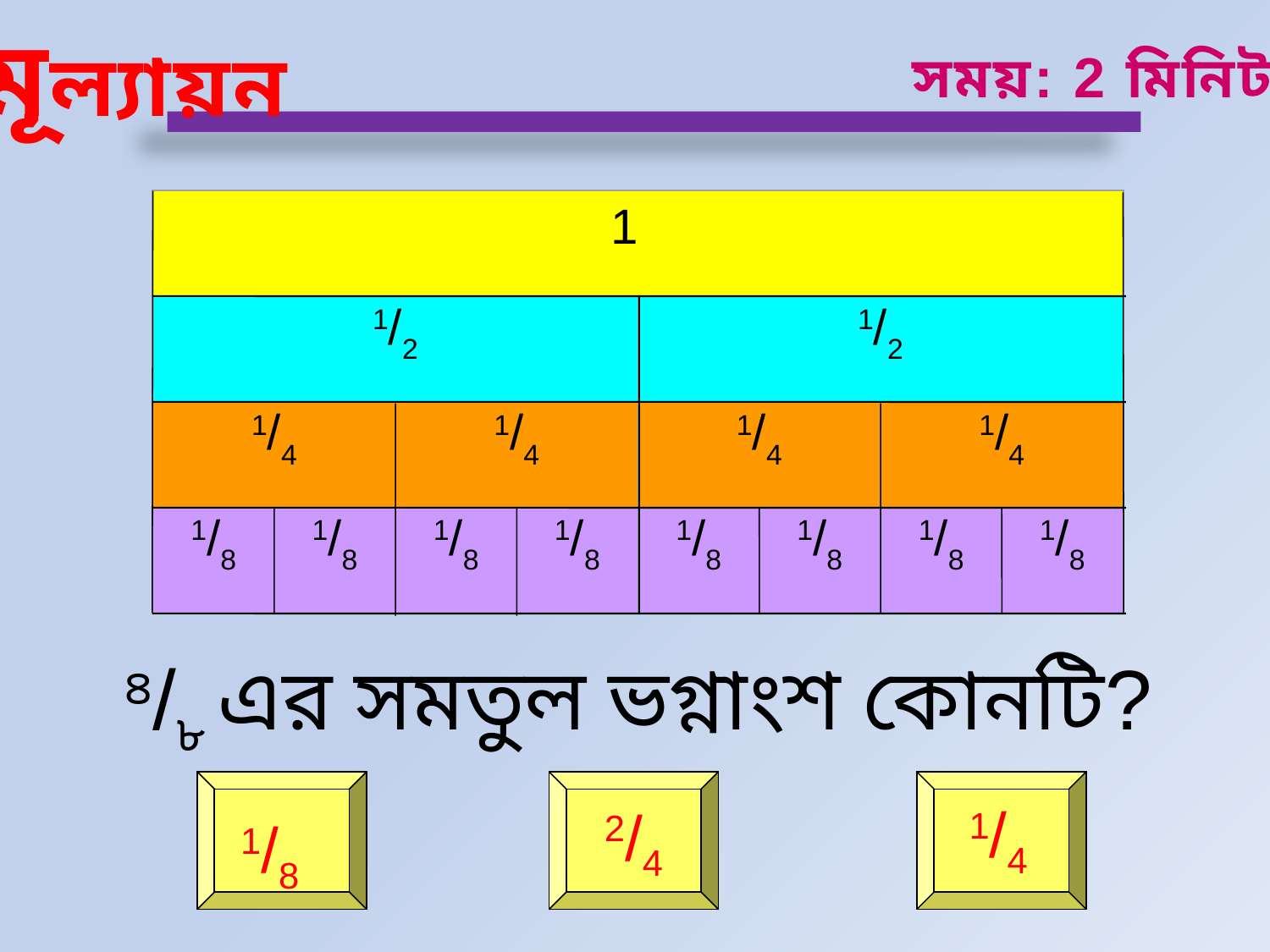

মূল্যায়ন
সময়: 2 মিনিট

1

1/2

1/2

1/4

1/4

1/4

1/4

1/8

1/8

1/8

1/8

1/8

1/8

1/8

1/8

 ৪/৮ এর সমতুল ভগ্নাংশ কোনটি?

1/8
2/4

1/4